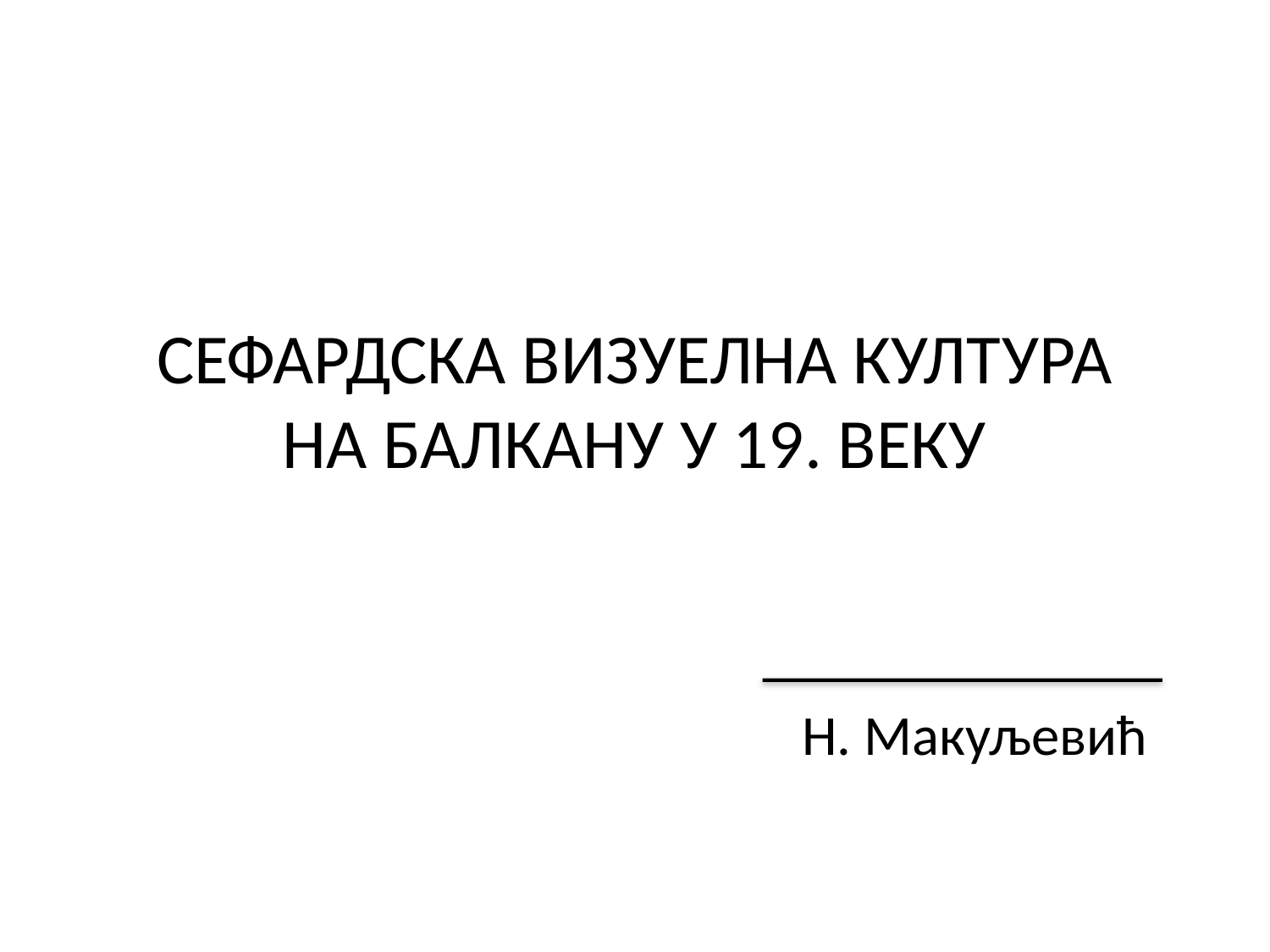

# СЕФАРДСКА ВИЗУЕЛНА КУЛТУРА НА БАЛКАНУ У 19. ВЕКУ

Н. Макуљевић